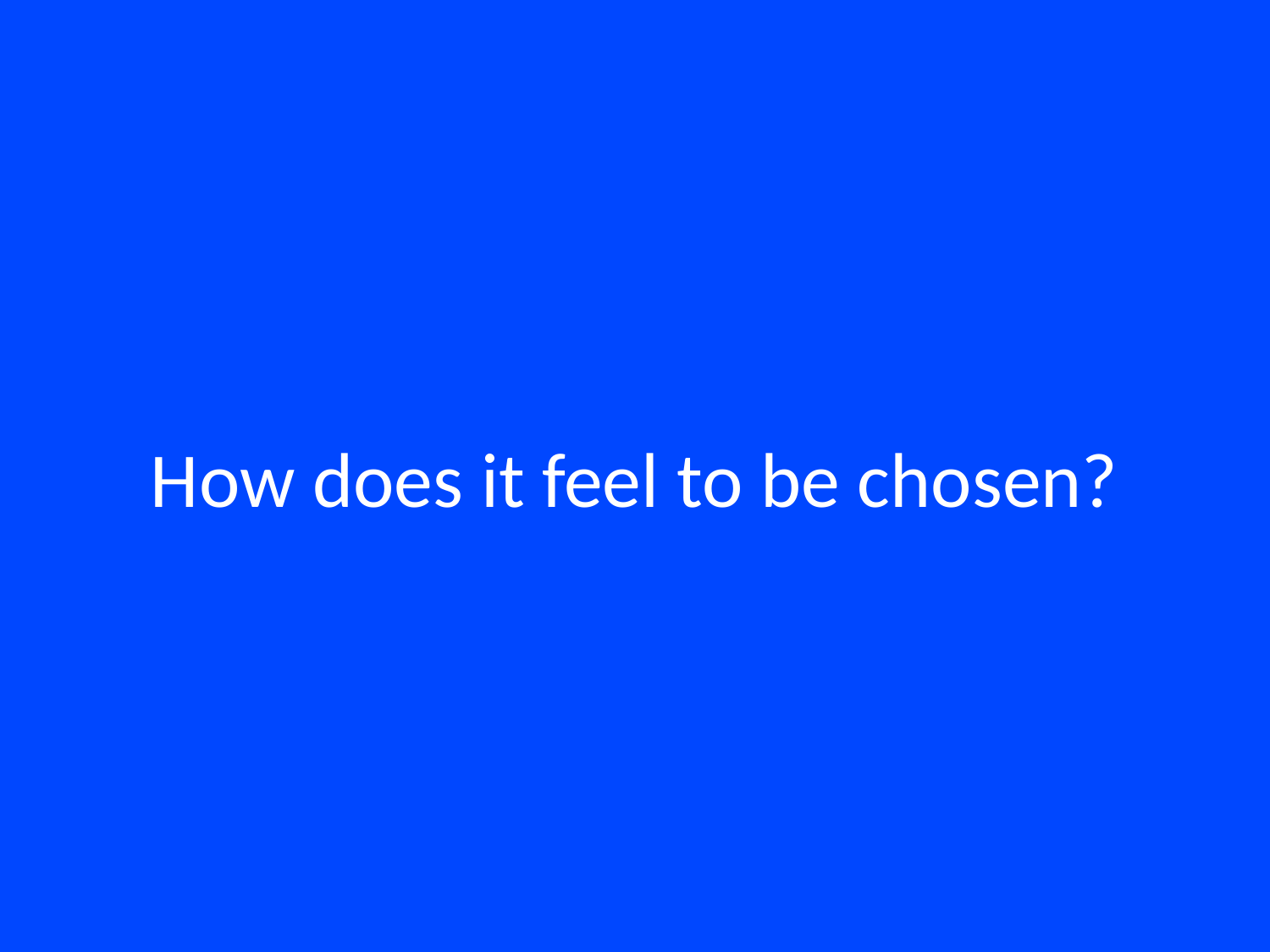

# How does it feel to be chosen?